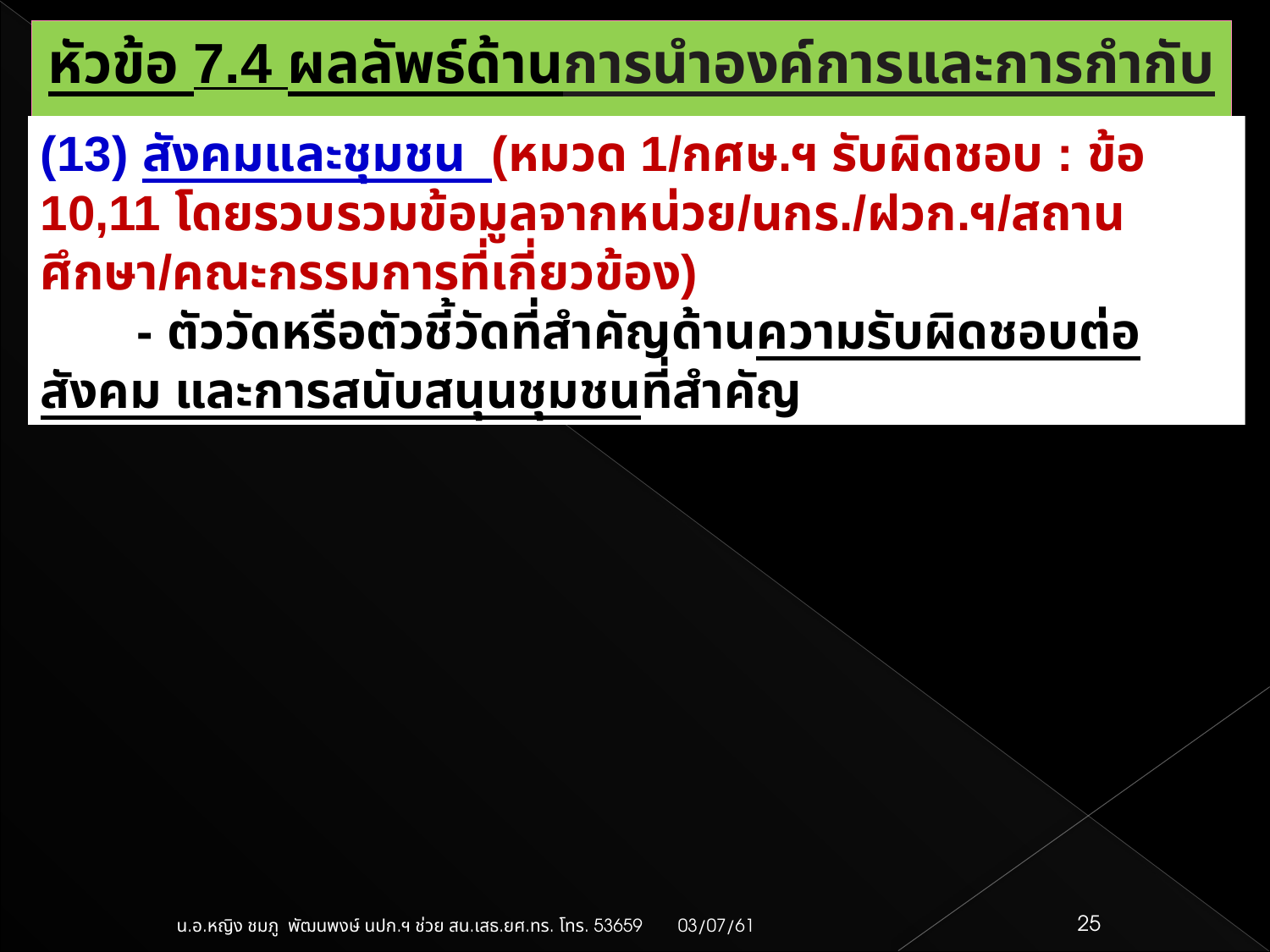

หัวข้อ 7.4 ผลลัพธ์ด้านการนำองค์การและการกำกับดูแล
(13) สังคมและชุมชน  (หมวด 1/กศษ.ฯ รับผิดชอบ : ข้อ 10,11 โดยรวบรวมข้อมูลจากหน่วย/นกร./ฝวก.ฯ/สถานศึกษา/คณะกรรมการที่เกี่ยวข้อง)
       - ตัววัดหรือตัวชี้วัดที่สำคัญด้านความรับผิดชอบต่อสังคม และการสนับสนุนชุมชนที่สำคัญ
03/07/61
25
น.อ.หญิง ชมภู  พัฒนพงษ์ นปก.ฯ ช่วย สน.เสธ.ยศ.ทร. โทร. 53659